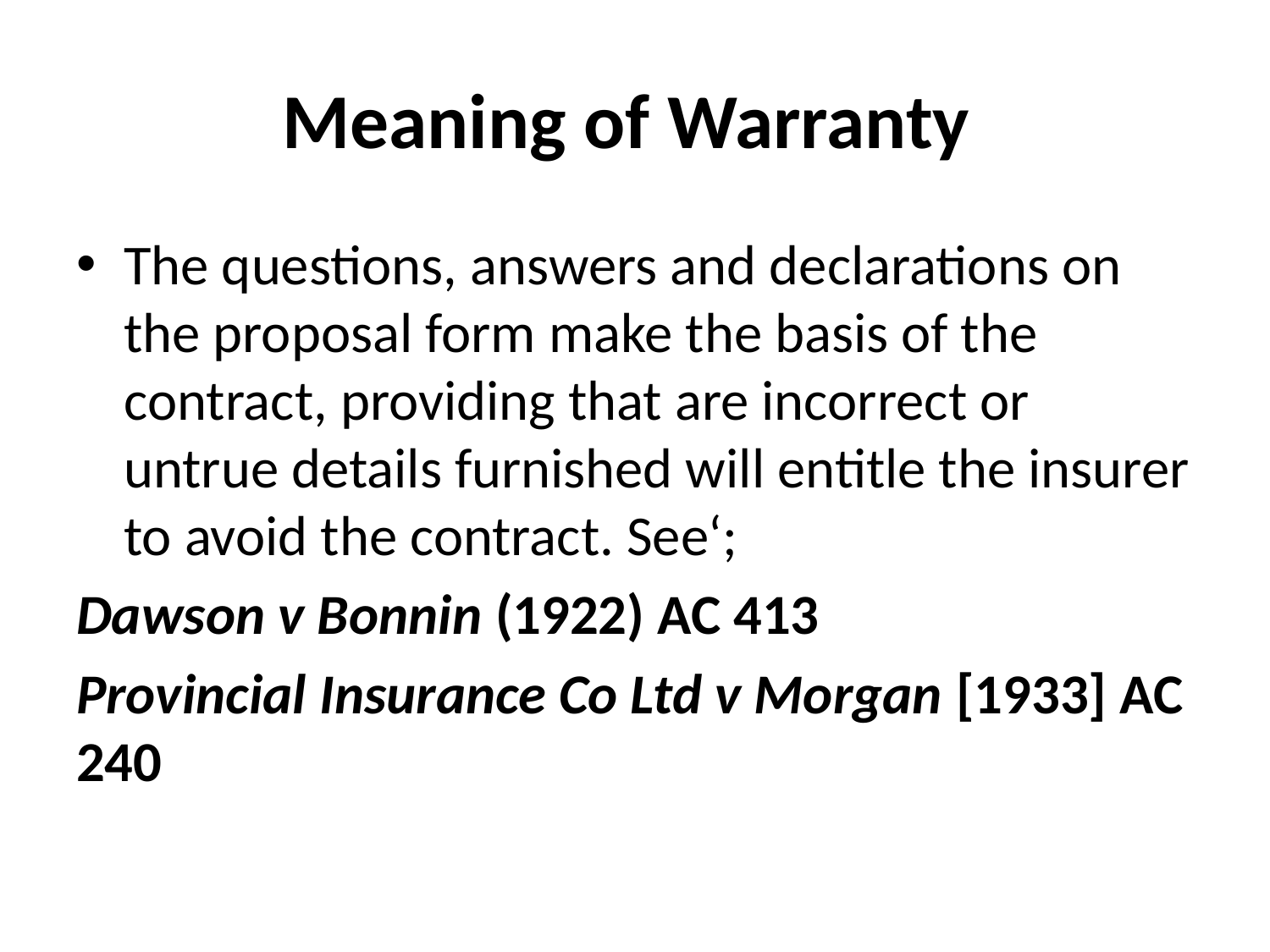

# Meaning of Warranty
The questions, answers and declarations on the proposal form make the basis of the contract, providing that are incorrect or untrue details furnished will entitle the insurer to avoid the contract. See‘;
Dawson v Bonnin (1922) AC 413
Provincial Insurance Co Ltd v Morgan [1933] AC 240